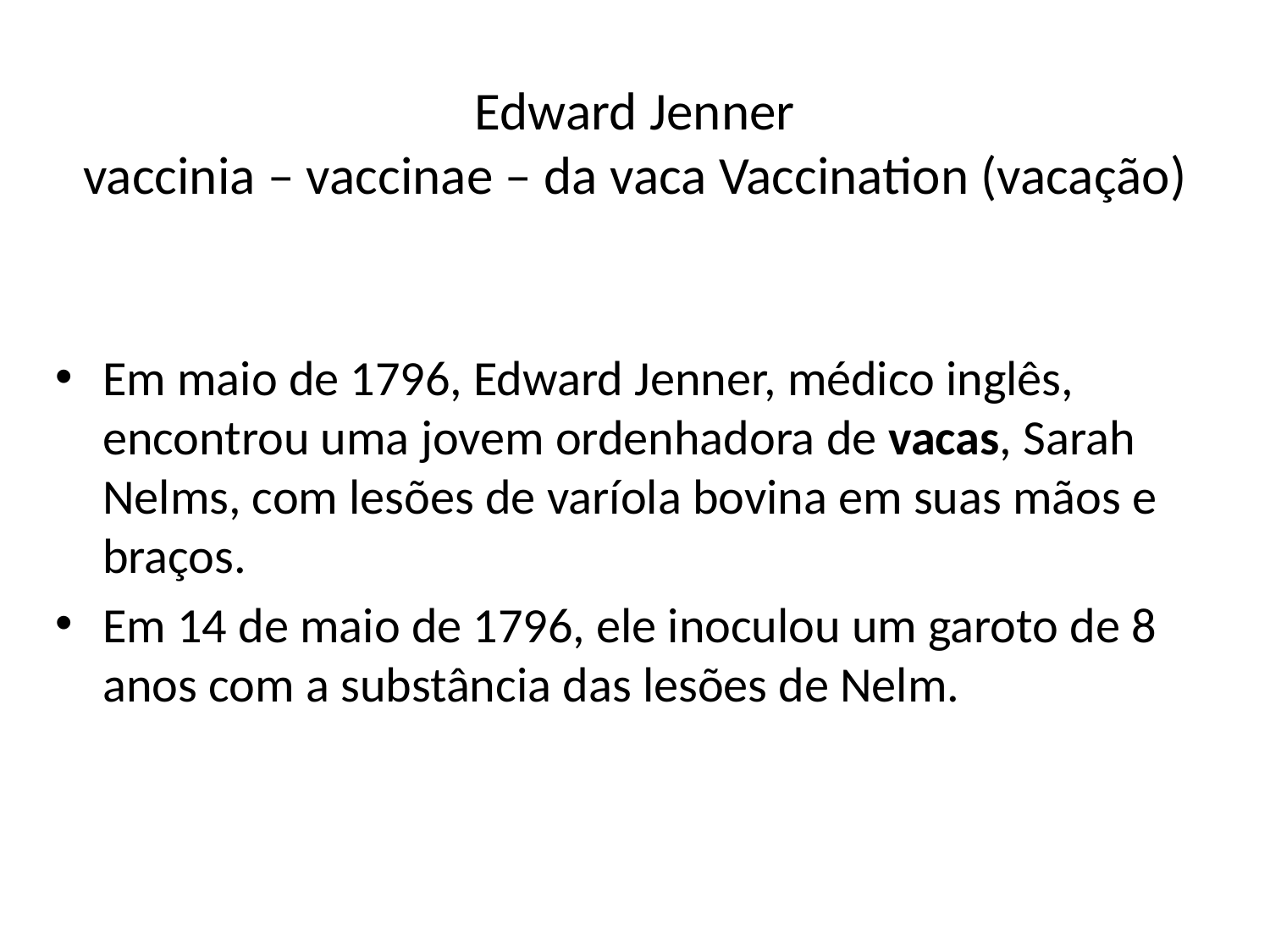

# Edward Jenner vaccinia – vaccinae – da vaca Vaccination (vacação)
Em maio de 1796, Edward Jenner, médico inglês, encontrou uma jovem ordenhadora de vacas, Sarah Nelms, com lesões de varíola bovina em suas mãos e braços.
Em 14 de maio de 1796, ele inoculou um garoto de 8 anos com a substância das lesões de Nelm.